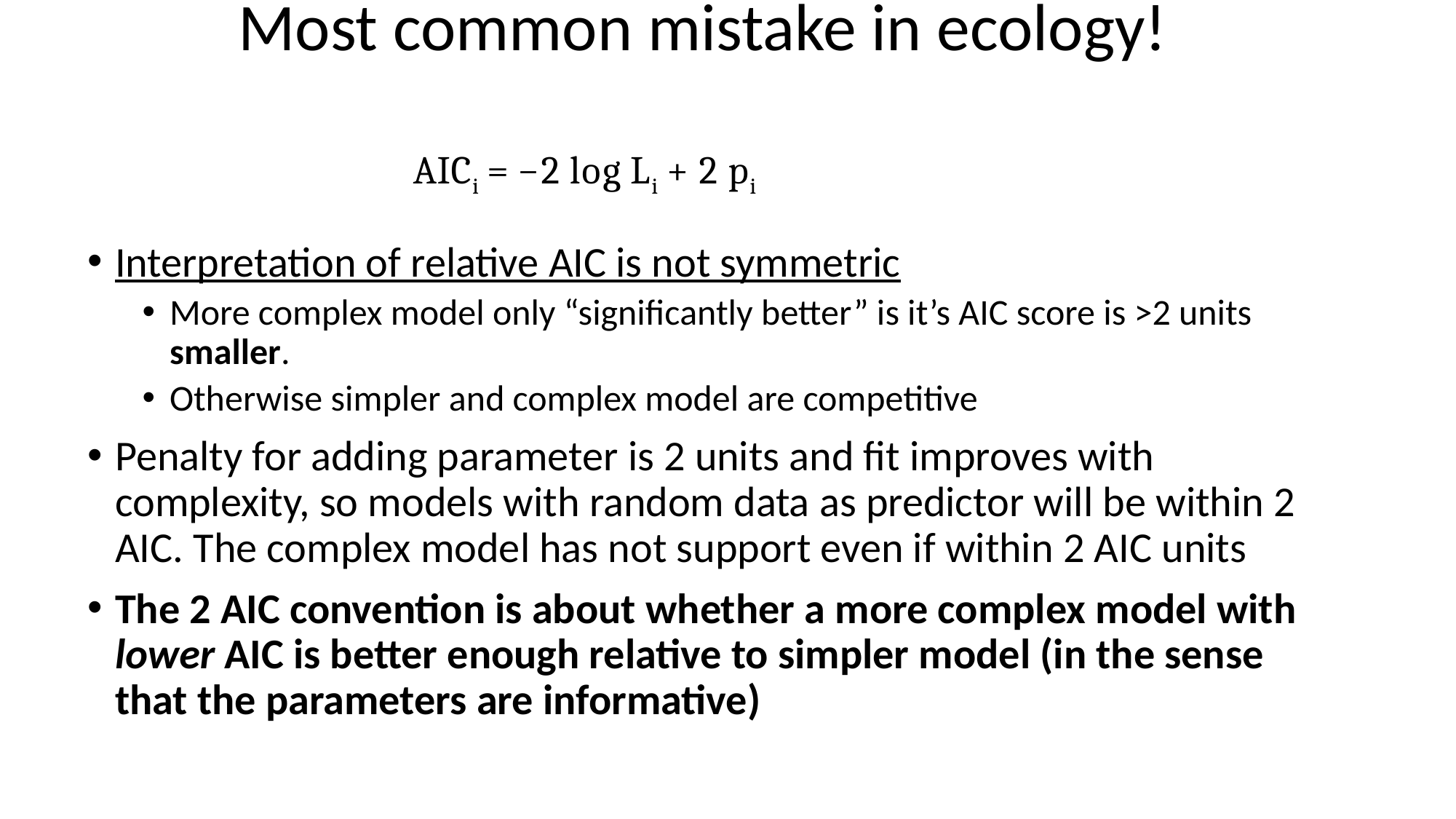

# Most common mistake in ecology!
AICi = −2 log Li + 2 pi
Interpretation of relative AIC is not symmetric
More complex model only “significantly better” is it’s AIC score is >2 units smaller.
Otherwise simpler and complex model are competitive
Penalty for adding parameter is 2 units and fit improves with complexity, so models with random data as predictor will be within 2 AIC. The complex model has not support even if within 2 AIC units
The 2 AIC convention is about whether a more complex model with lower AIC is better enough relative to simpler model (in the sense that the parameters are informative)